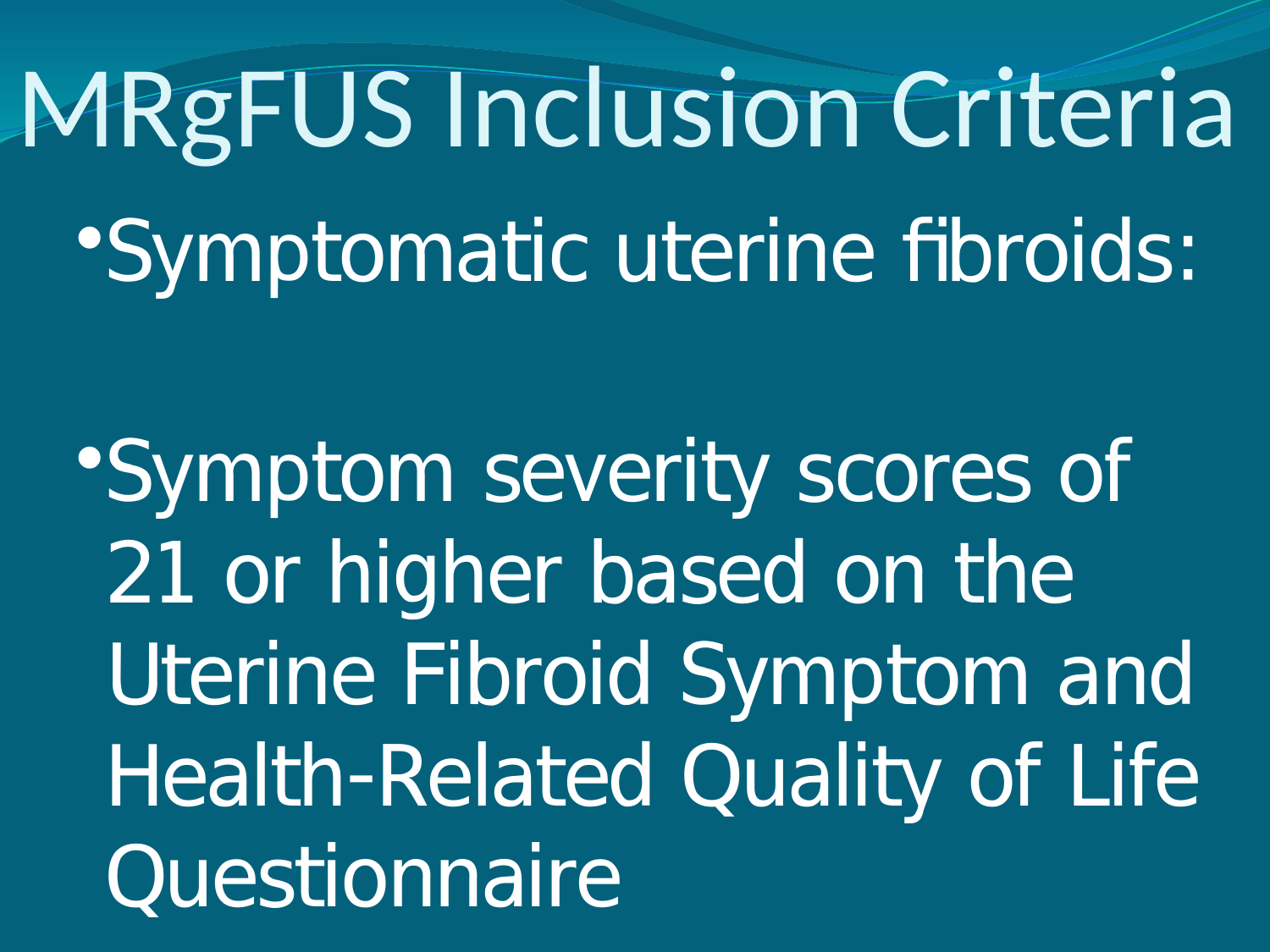

MRgFUS Inclusion Criteria
Symptomatic uterine fibroids:
Symptom severity scores of 21 or higher based on the Uterine Fibroid Symptom and Health-Related Quality of Life Questionnaire